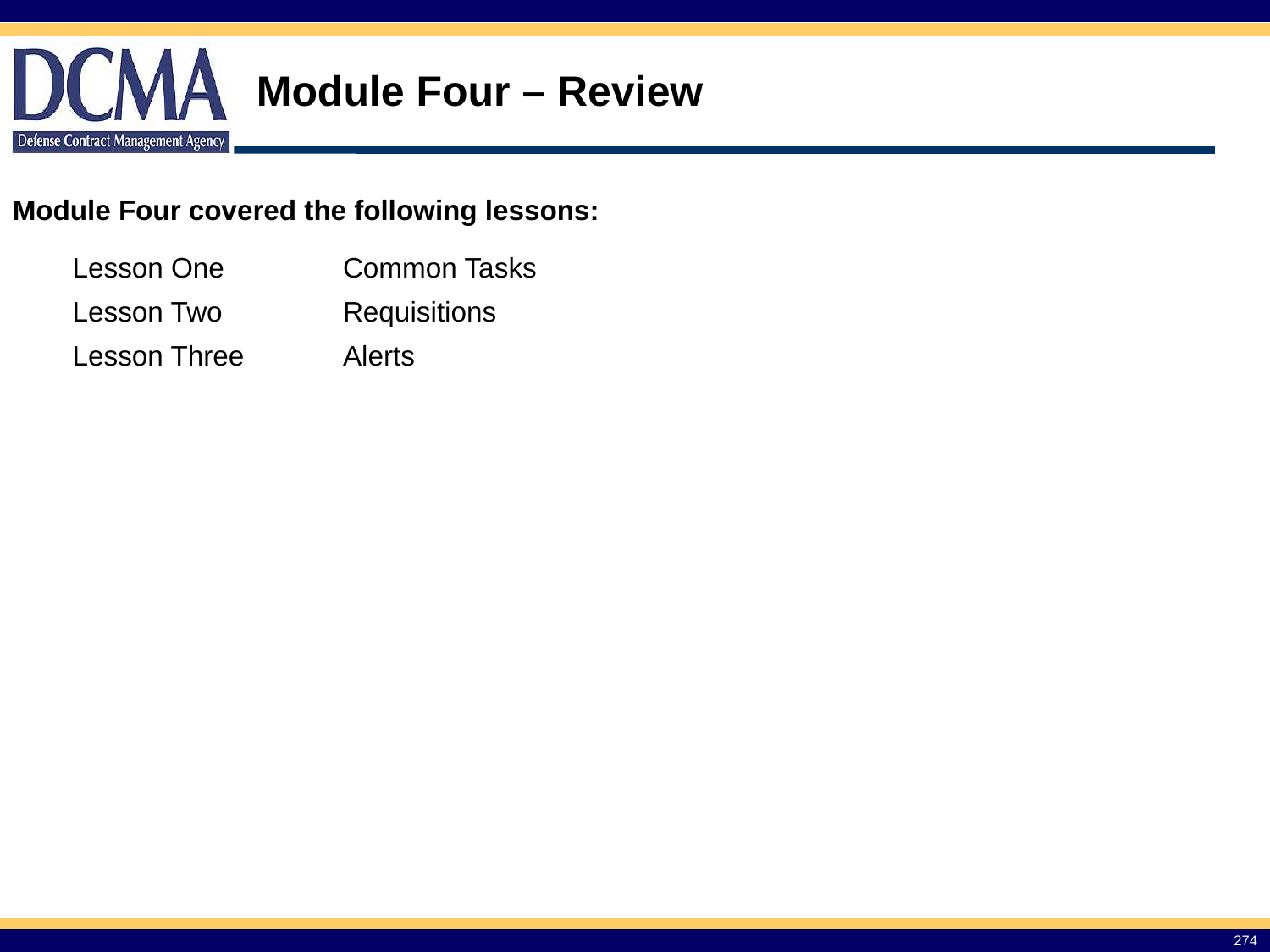

# Module Four – Review
Module Four covered the following lessons:
| Lesson One | Common Tasks |
| --- | --- |
| Lesson Two | Requisitions |
| Lesson Three | Alerts |
274